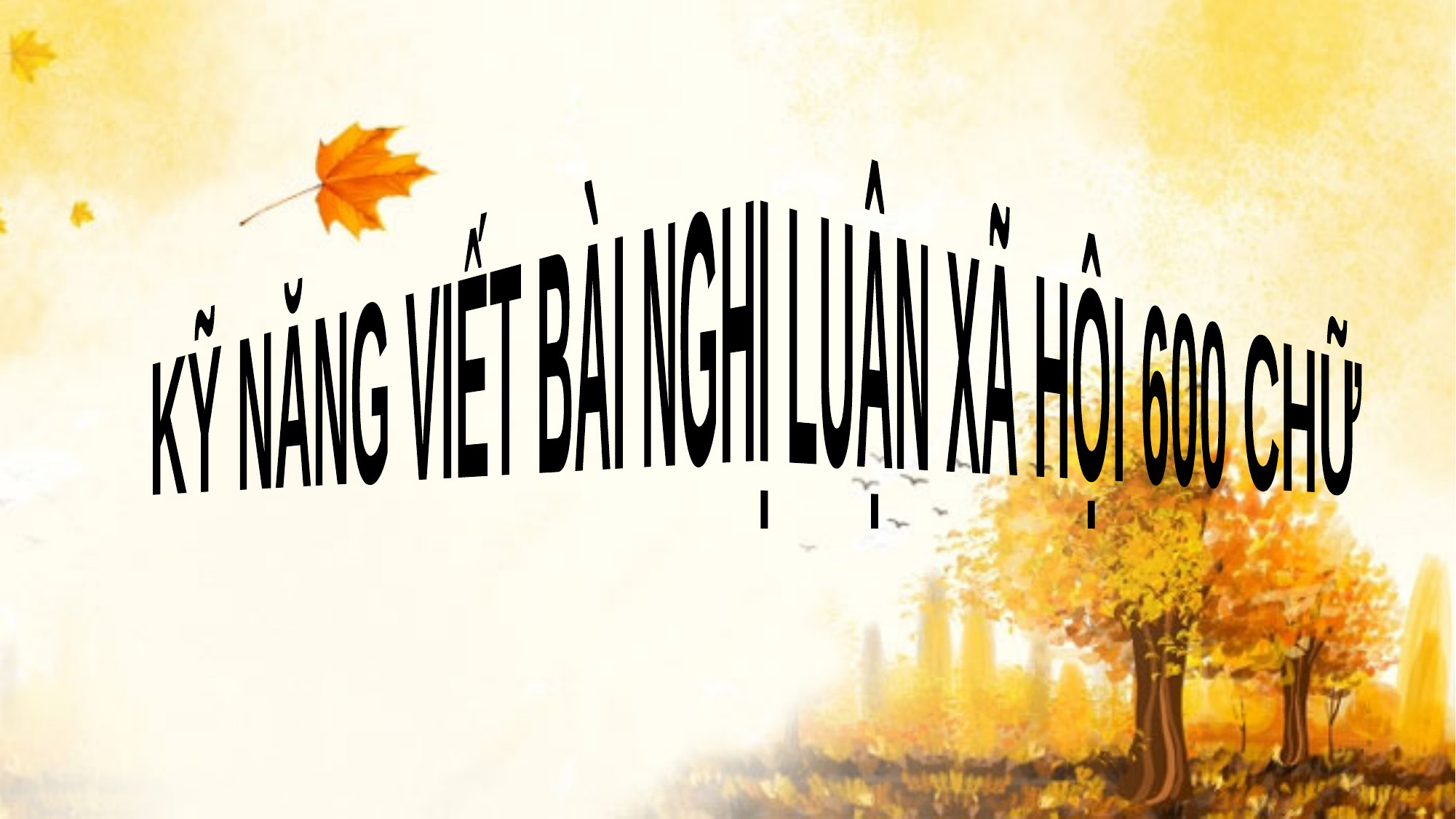

KỸ NĂNG VIẾT BÀI NGHỊ LUẬN XÃ HỘI 600 CHỮ